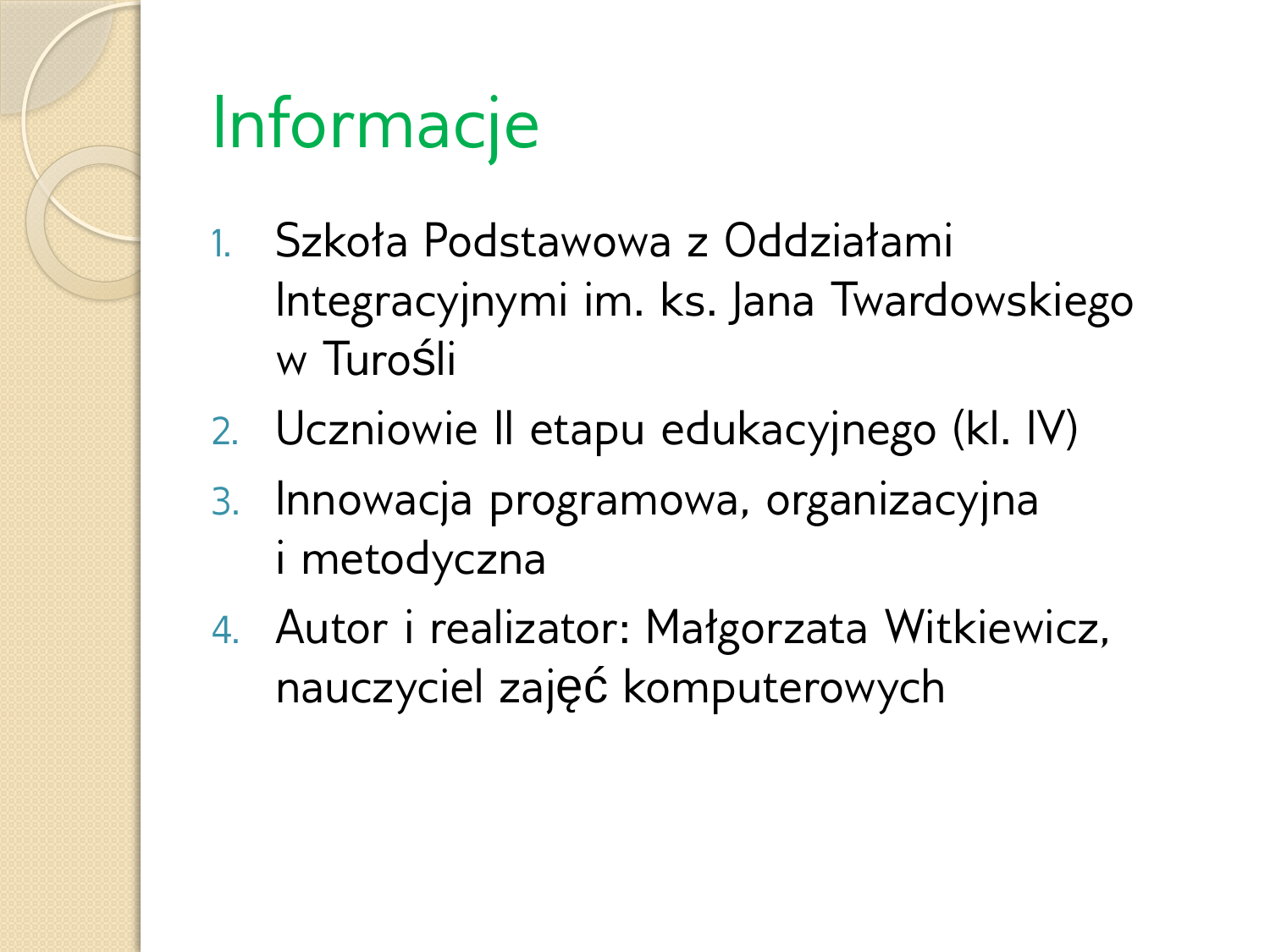

# Informacje
Szkoła Podstawowa z Oddziałami Integracyjnymi im. ks. Jana Twardowskiego
w Turośli
Uczniowie II etapu edukacyjnego (kl. IV)
Innowacja programowa, organizacyjna
i metodyczna
Autor i realizator: Małgorzata Witkiewicz, nauczyciel zajęć komputerowych